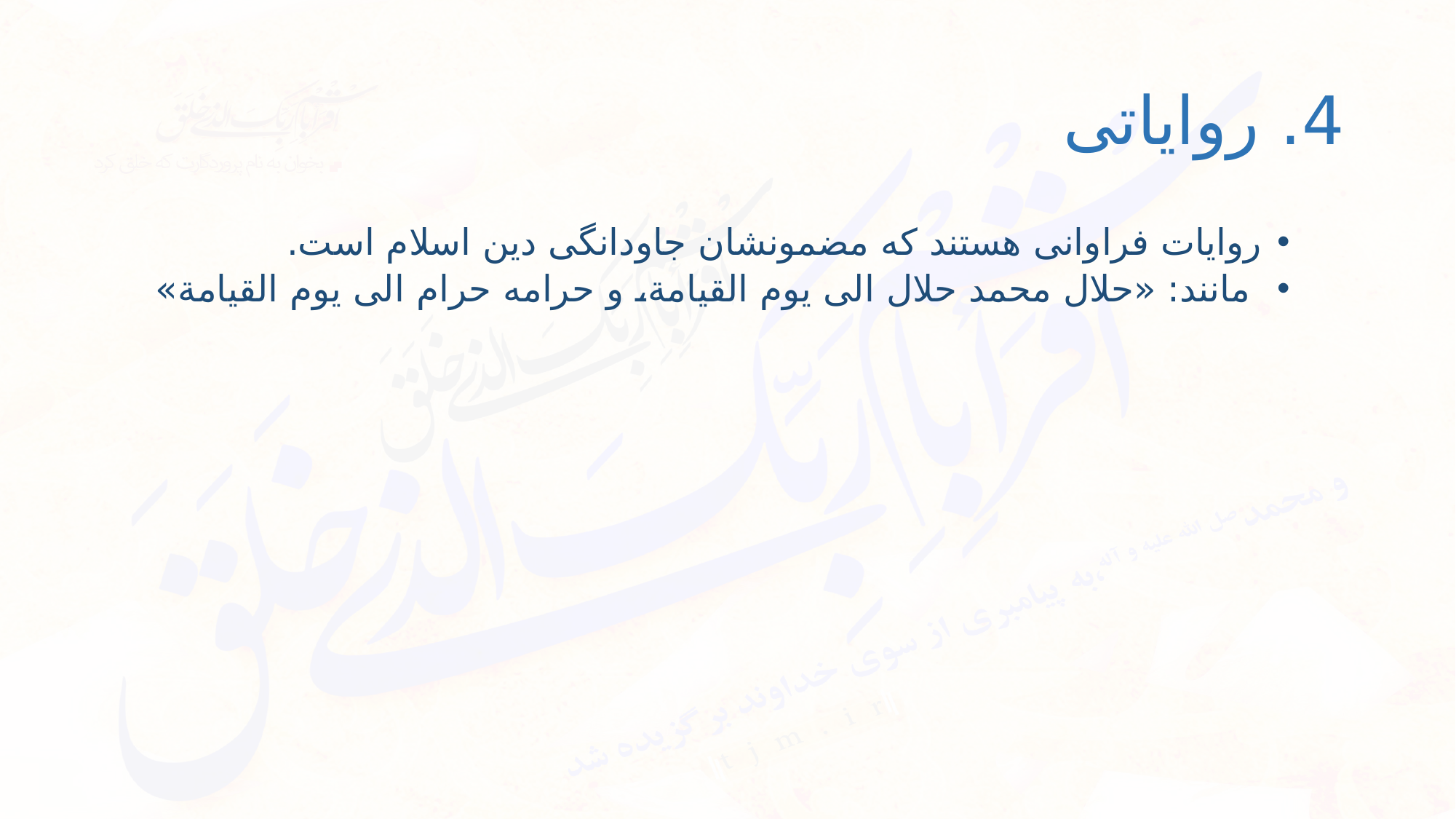

# 4. روایاتی
روایات فراوانی هستند که مضمونشان جاودانگی دین اسلام است.
 مانند: «حلال محمد حلال الى يوم القيامة، و حرامه حرام الى يوم القيامة»